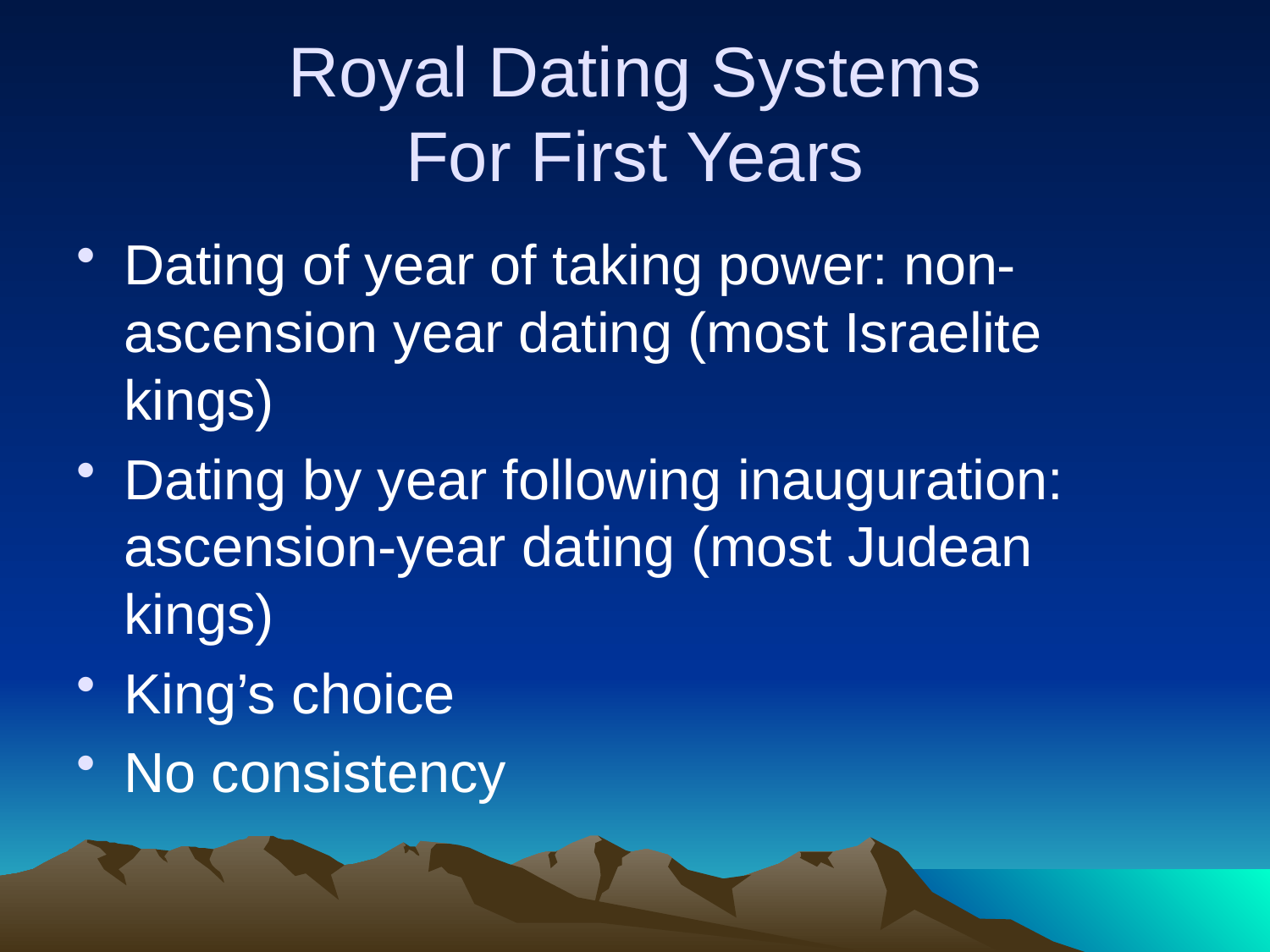

# Royal Dating Systems For First Years
Dating of year of taking power: non-ascension year dating (most Israelite kings)
Dating by year following inauguration: ascension-year dating (most Judean kings)
King’s choice
No consistency